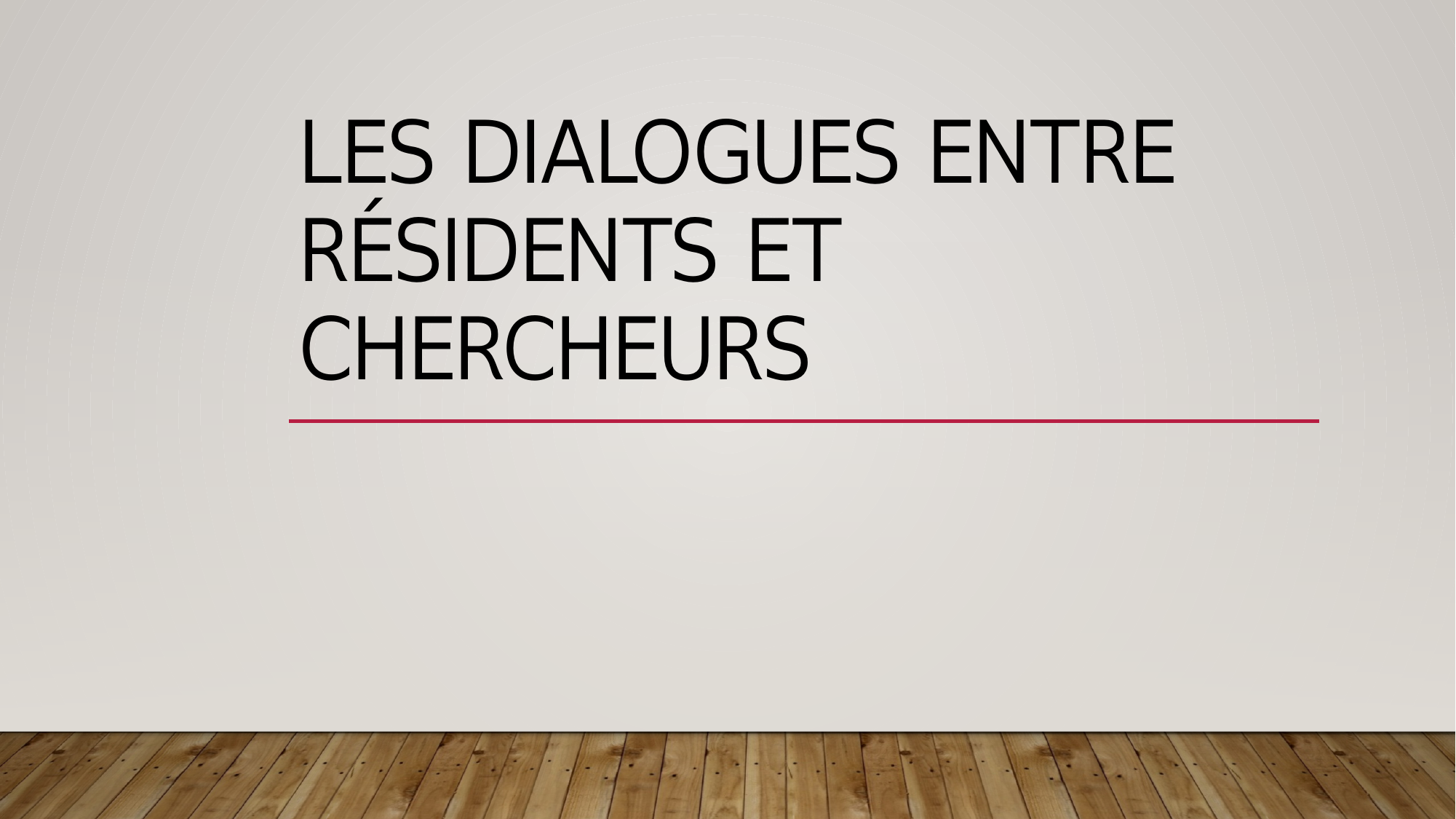

# Les dialogues entre résidents et chercheurs